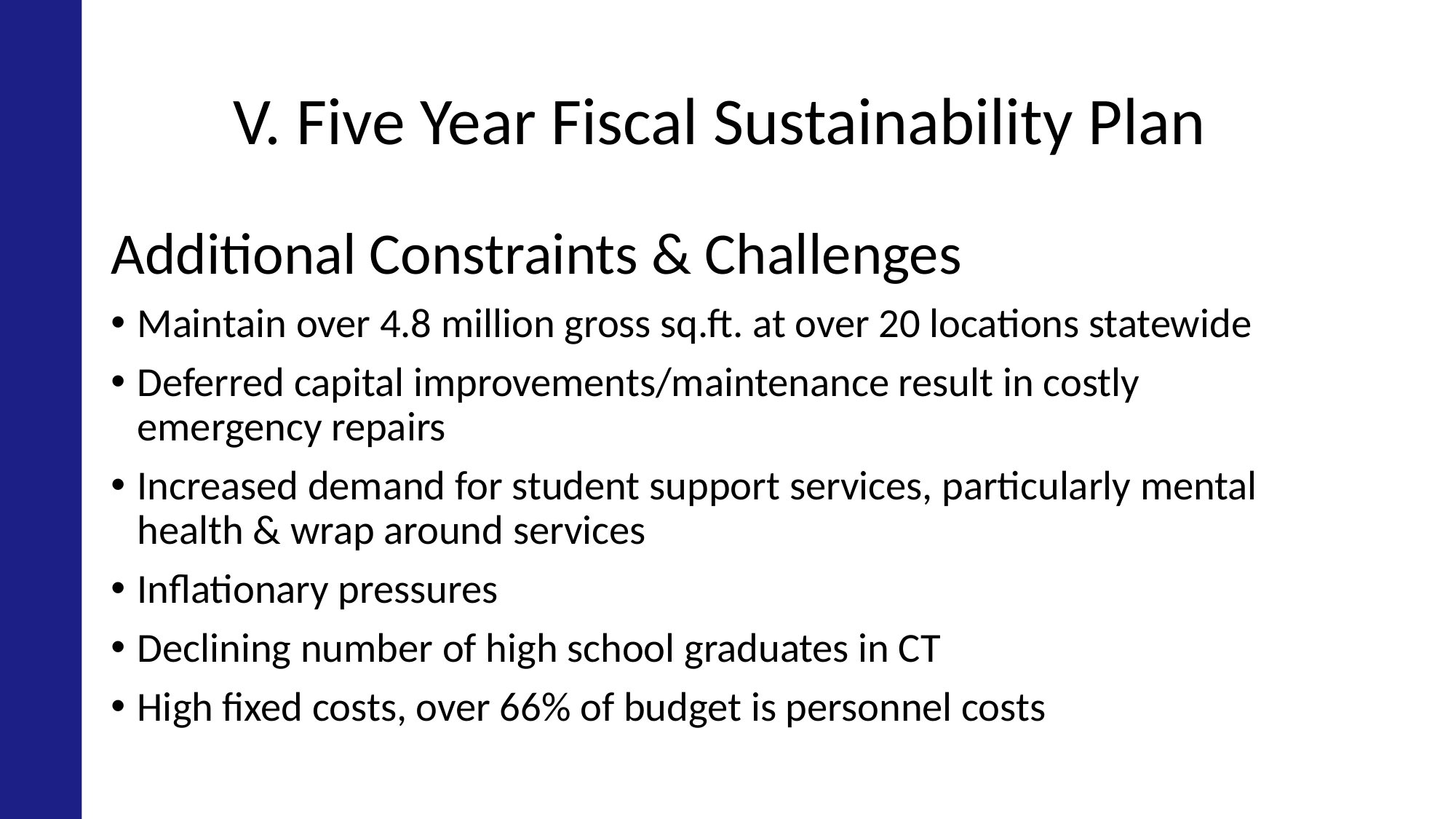

# V. Five Year Fiscal Sustainability Plan
Additional Constraints & Challenges
Maintain over 4.8 million gross sq.ft. at over 20 locations statewide
Deferred capital improvements/maintenance result in costly emergency repairs
Increased demand for student support services, particularly mental health & wrap around services
Inflationary pressures
Declining number of high school graduates in CT
High fixed costs, over 66% of budget is personnel costs